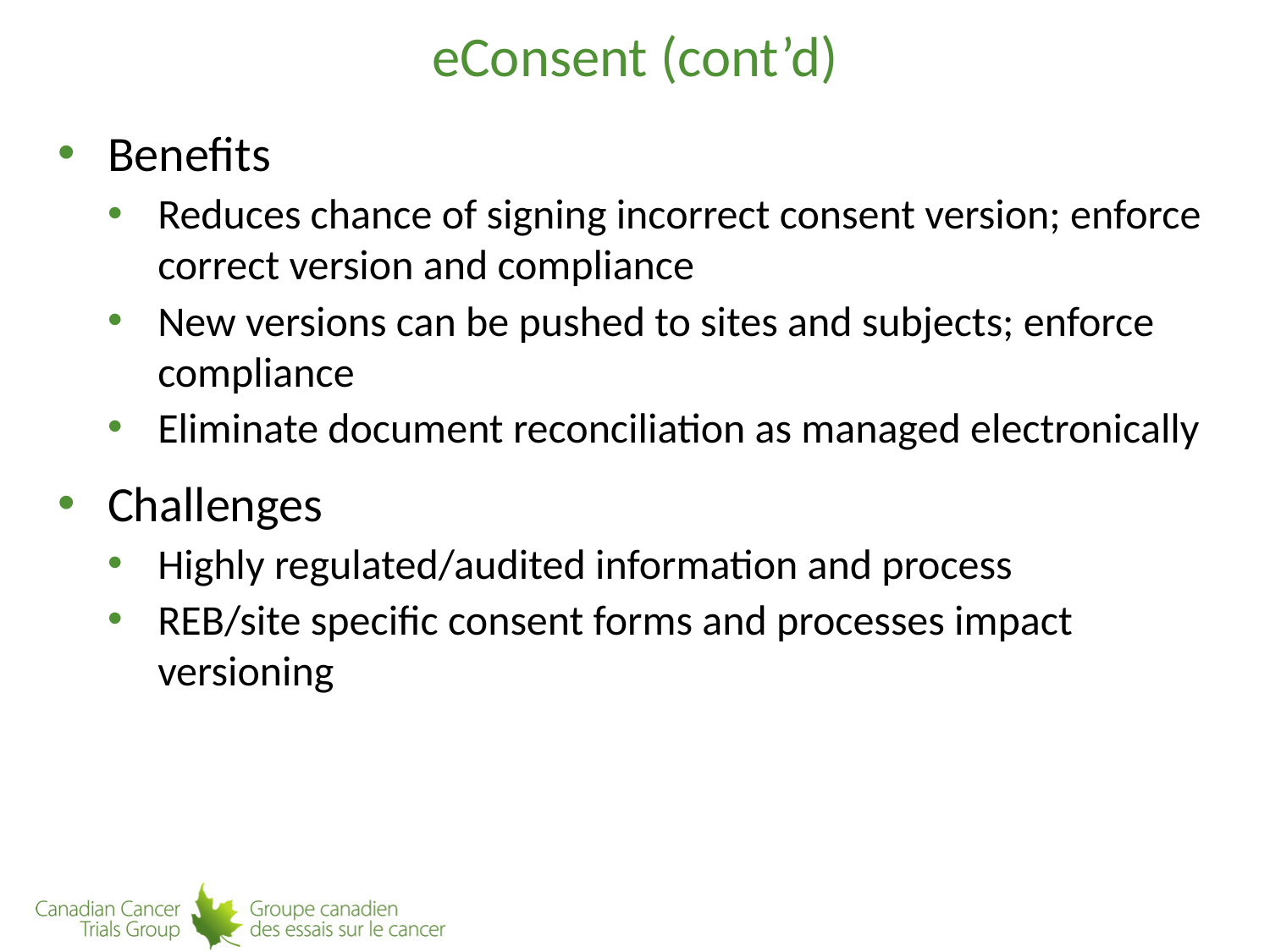

# eConsent (cont’d)
Benefits
Reduces chance of signing incorrect consent version; enforce correct version and compliance
New versions can be pushed to sites and subjects; enforce compliance
Eliminate document reconciliation as managed electronically
Challenges
Highly regulated/audited information and process
REB/site specific consent forms and processes impact versioning

11